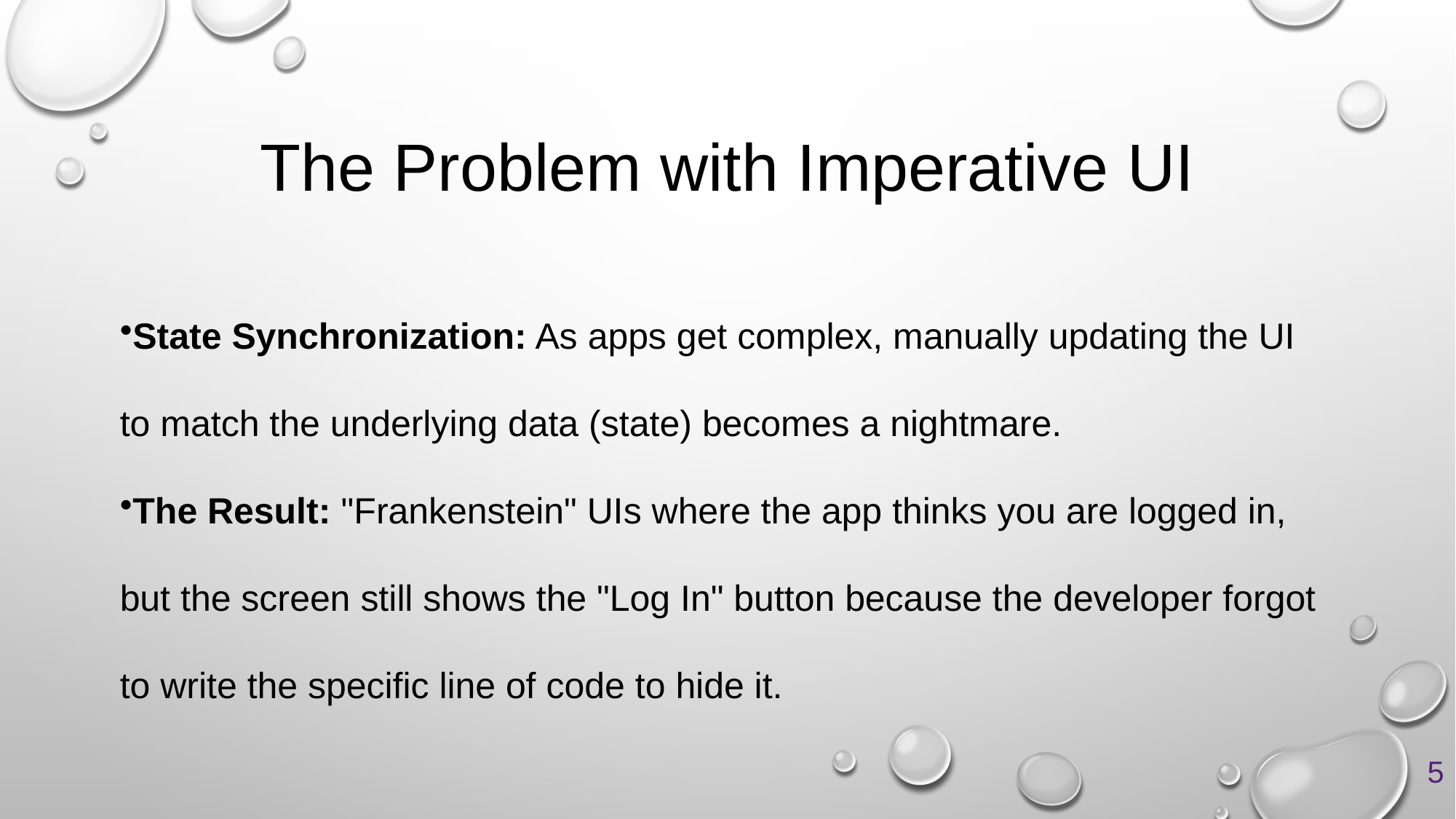

# The Problem with Imperative UI
State Synchronization: As apps get complex, manually updating the UI to match the underlying data (state) becomes a nightmare.
The Result: "Frankenstein" UIs where the app thinks you are logged in, but the screen still shows the "Log In" button because the developer forgot to write the specific line of code to hide it.
5